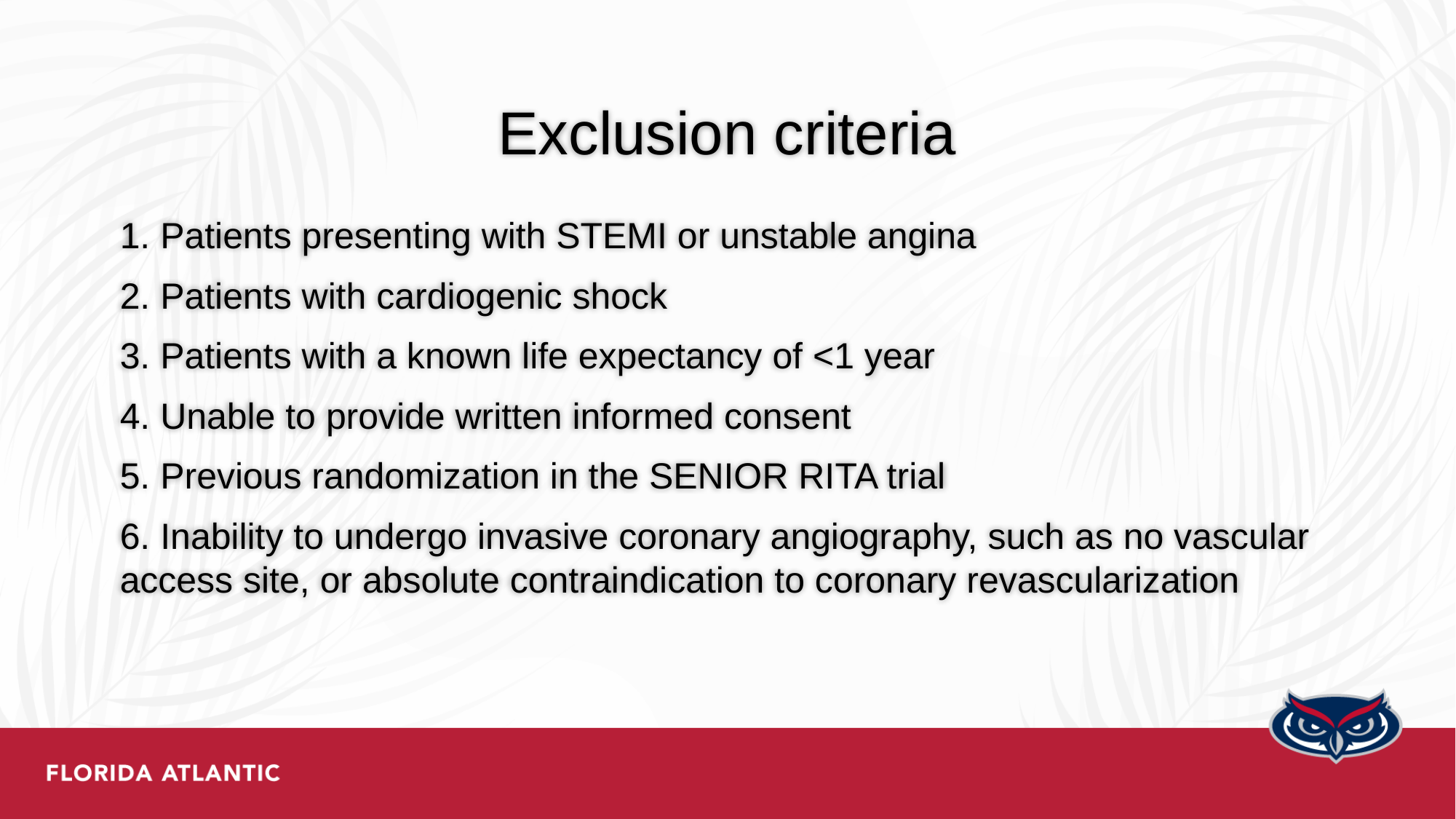

# Exclusion criteria
1. Patients presenting with STEMI or unstable angina
2. Patients with cardiogenic shock
3. Patients with a known life expectancy of <1 year
4. Unable to provide written informed consent
5. Previous randomization in the SENIOR RITA trial
6. Inability to undergo invasive coronary angiography, such as no vascular access site, or absolute contraindication to coronary revascularization